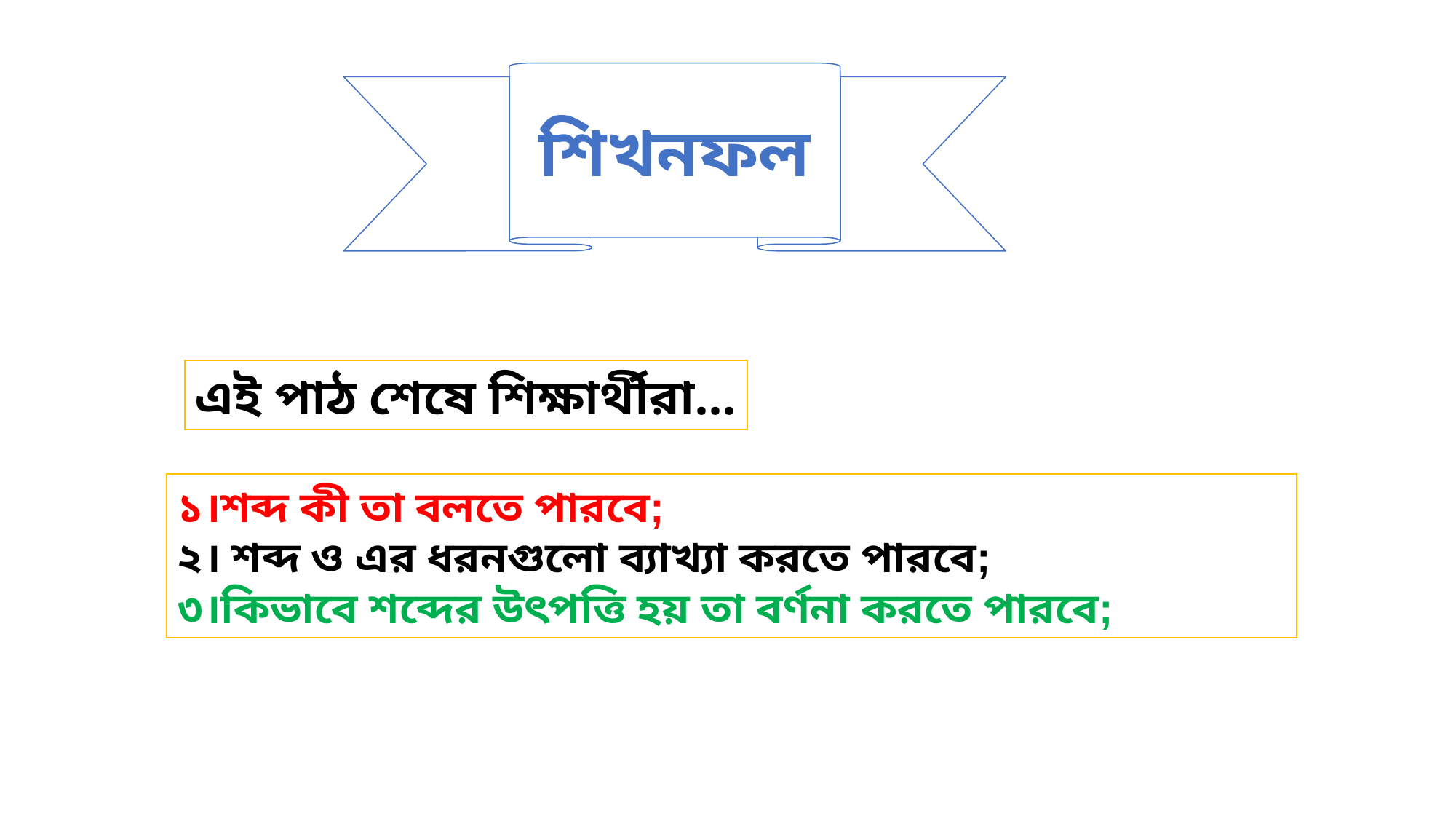

শিখনফল
এই পাঠ শেষে শিক্ষার্থীরা…
১।শব্দ কী তা বলতে পারবে;
২। শব্দ ও এর ধরনগুলো ব্যাখ্যা করতে পারবে;
৩।কিভাবে শব্দের উৎপত্তি হয় তা বর্ণনা করতে পারবে;